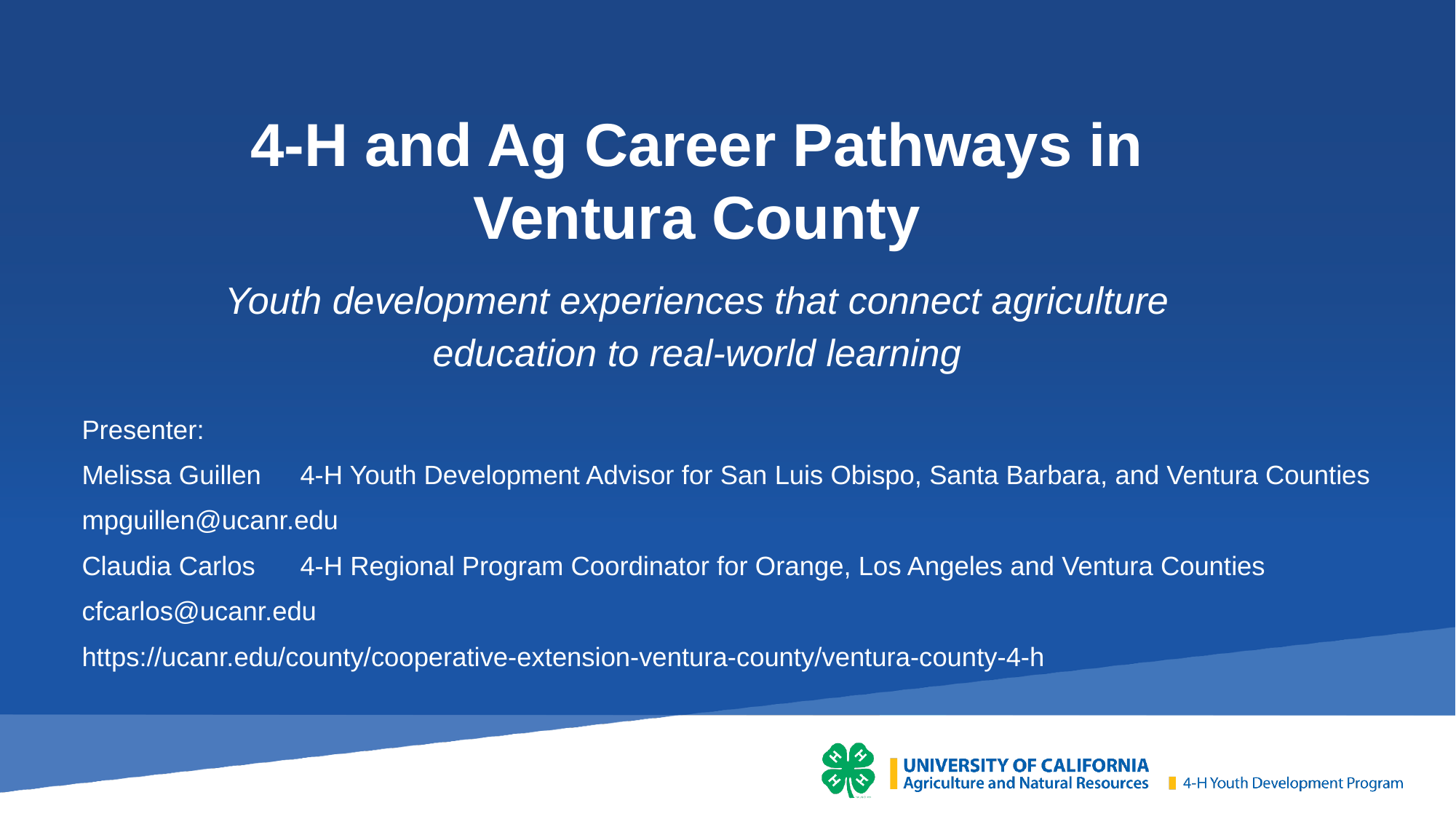

# 4-H and Ag Career Pathways in Ventura County
Youth development experiences that connect agriculture education to real-world learning

Presenter:
Melissa Guillen	4-H Youth Development Advisor for San Luis Obispo, Santa Barbara, and Ventura Counties
mpguillen@ucanr.edu
Claudia Carlos	4-H Regional Program Coordinator for Orange, Los Angeles and Ventura Counties
cfcarlos@ucanr.edu
https://ucanr.edu/county/cooperative-extension-ventura-county/ventura-county-4-h